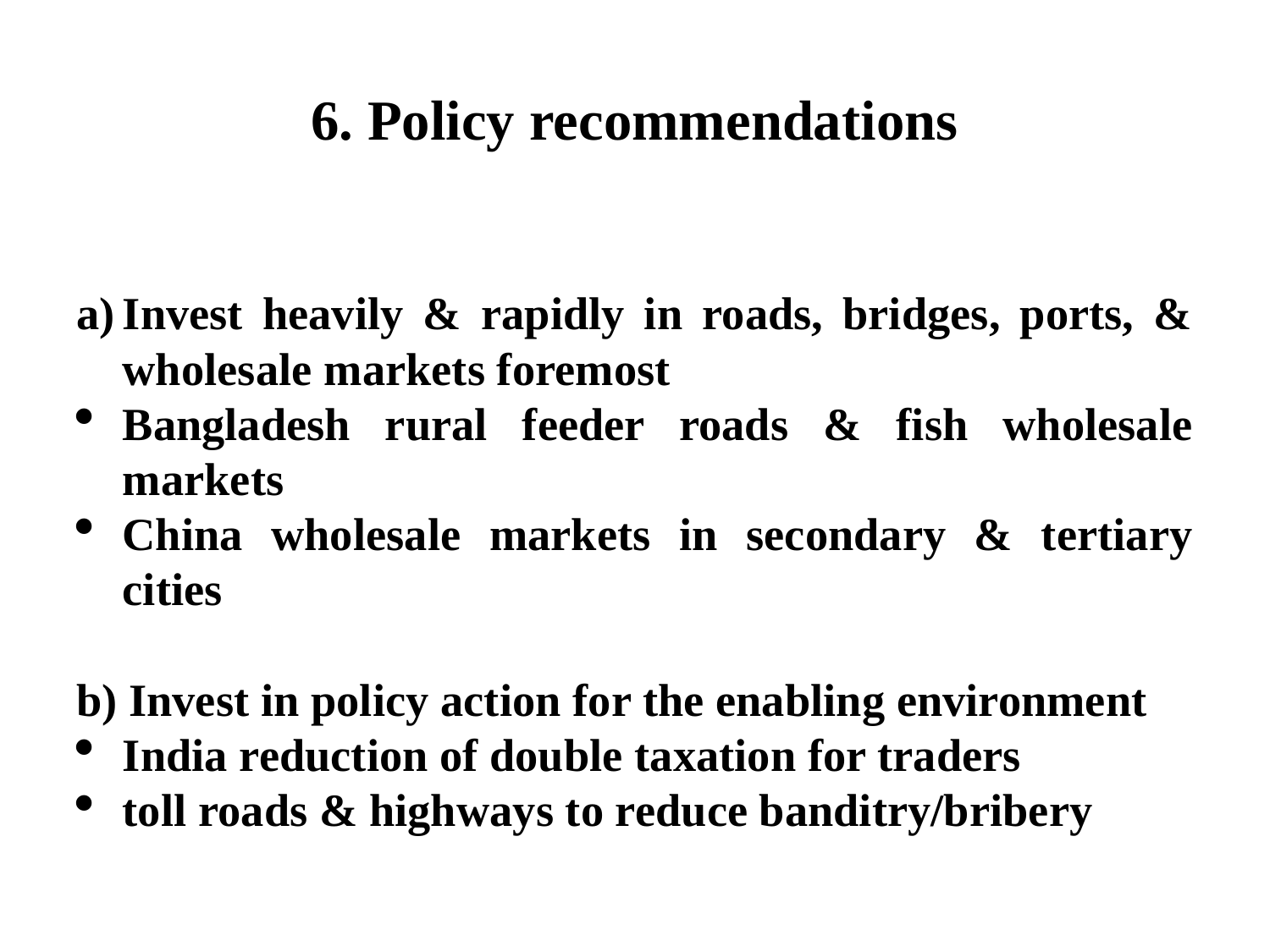

# 6. Policy recommendations

Invest heavily & rapidly in roads, bridges, ports, & wholesale markets foremost
Bangladesh rural feeder roads & fish wholesale markets
China wholesale markets in secondary & tertiary cities

b) Invest in policy action for the enabling environment
India reduction of double taxation for traders
toll roads & highways to reduce banditry/bribery